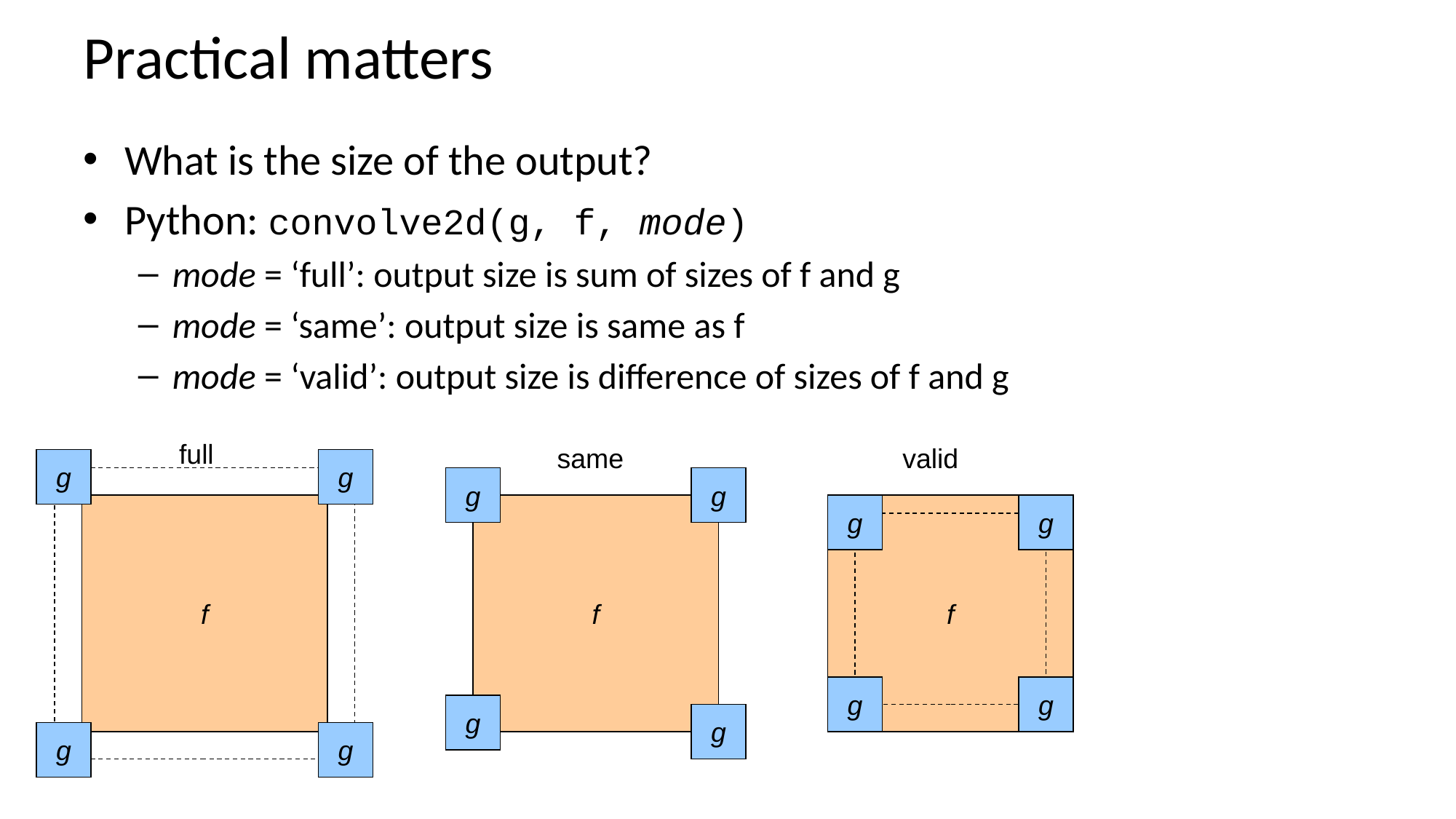

# Practical matters
What is the size of the output?
Python: convolve2d(g, f, mode)
mode = ‘full’: output size is sum of sizes of f and g
mode = ‘same’: output size is same as f
mode = ‘valid’: output size is difference of sizes of f and g
full
same
valid
g
g

g
g
f
f
f
g
g

g
g
g
g
g
g